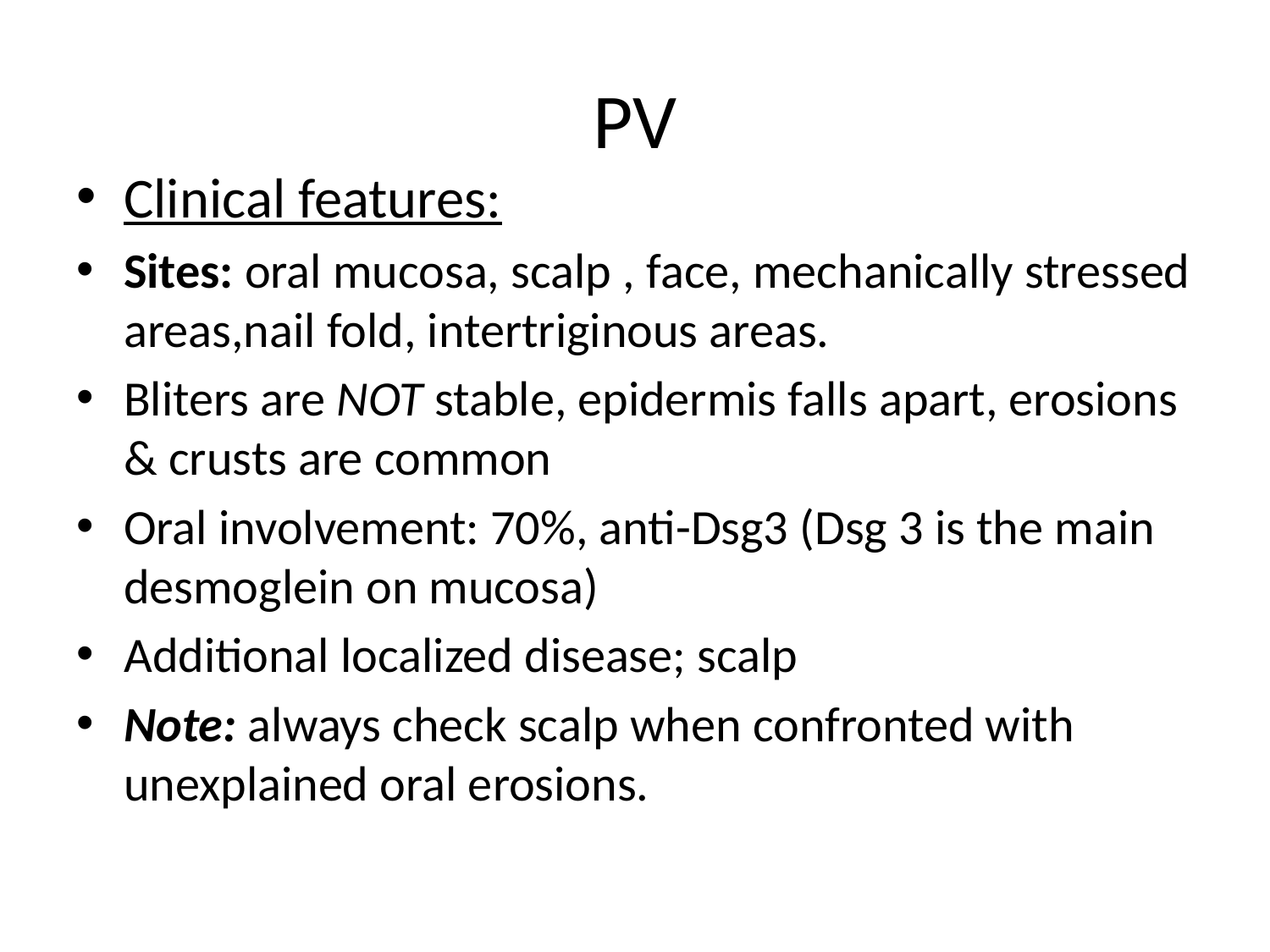

# PV
Clinical features:
Sites: oral mucosa, scalp , face, mechanically stressed areas,nail fold, intertriginous areas.
Bliters are NOT stable, epidermis falls apart, erosions & crusts are common
Oral involvement: 70%, anti-Dsg3 (Dsg 3 is the main desmoglein on mucosa)
Additional localized disease; scalp
Note: always check scalp when confronted with unexplained oral erosions.